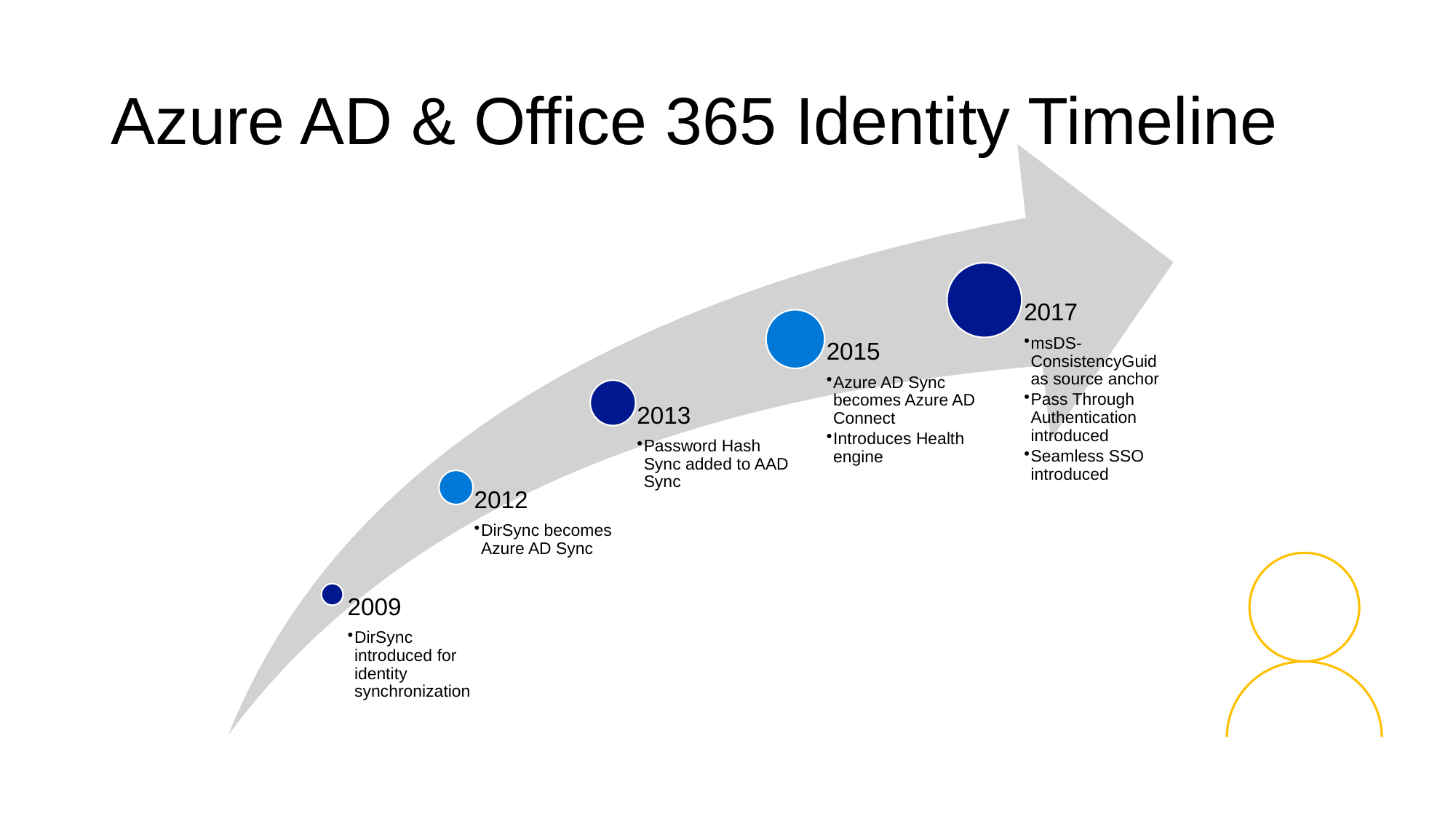

# Azure AD & Office 365 Identity Timeline
2009
DirSync introduced for identity synchronization
2012
DirSync becomes Azure AD Sync
2013
Password Hash Sync added to AAD Sync
2015
Azure AD Sync becomes Azure AD Connect
Introduces Health engine
2017
msDS-ConsistencyGuid as source anchor
Pass Through Authentication introduced
Seamless SSO introduced